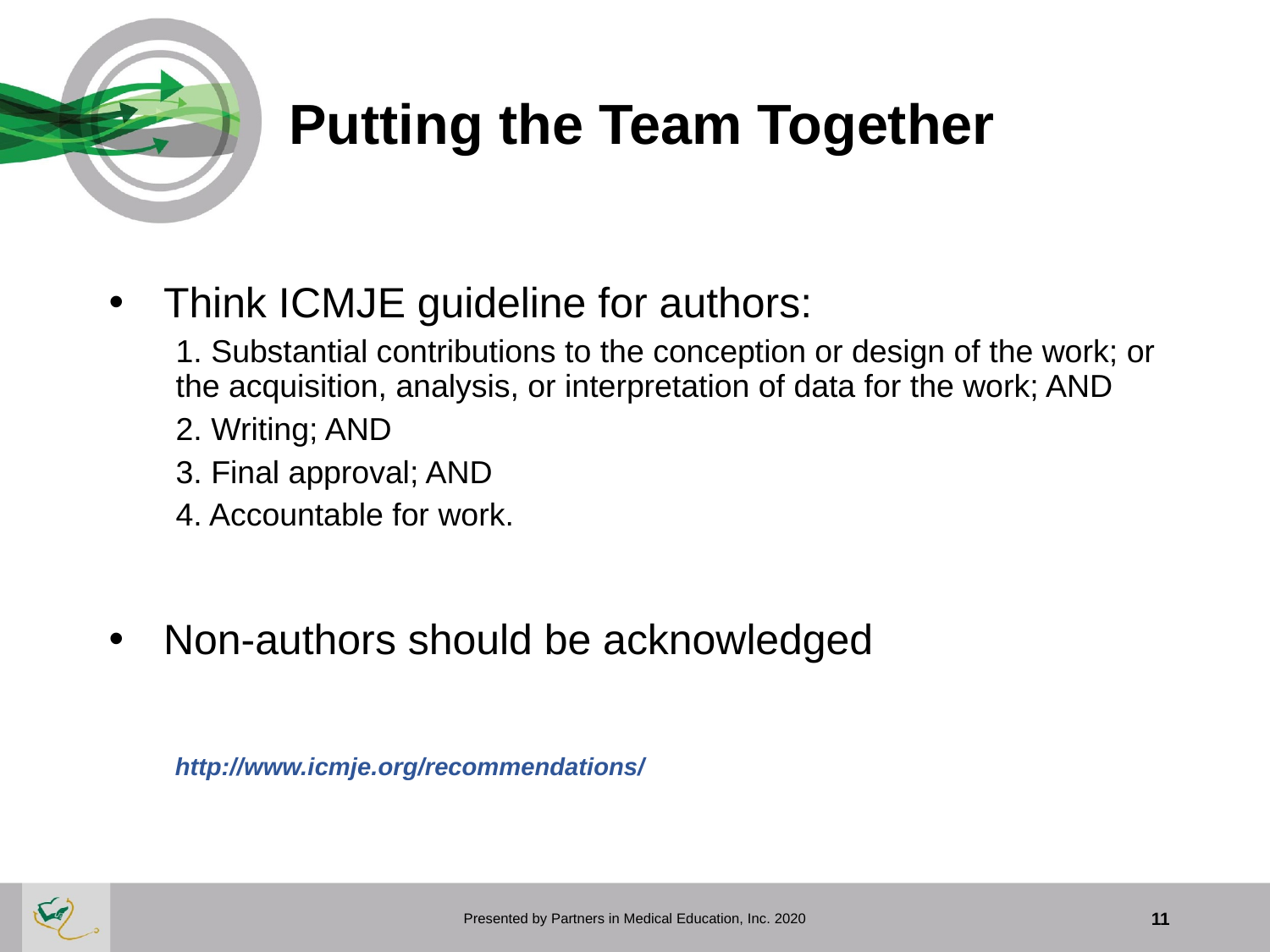

# Putting the Team Together
Think ICMJE guideline for authors:
1. Substantial contributions to the conception or design of the work; or the acquisition, analysis, or interpretation of data for the work; AND
2. Writing; AND
3. Final approval; AND
4. Accountable for work.

Non-authors should be acknowledged

http://www.icmje.org/recommendations/
Presented by Partners in Medical Education, Inc. 2020
11